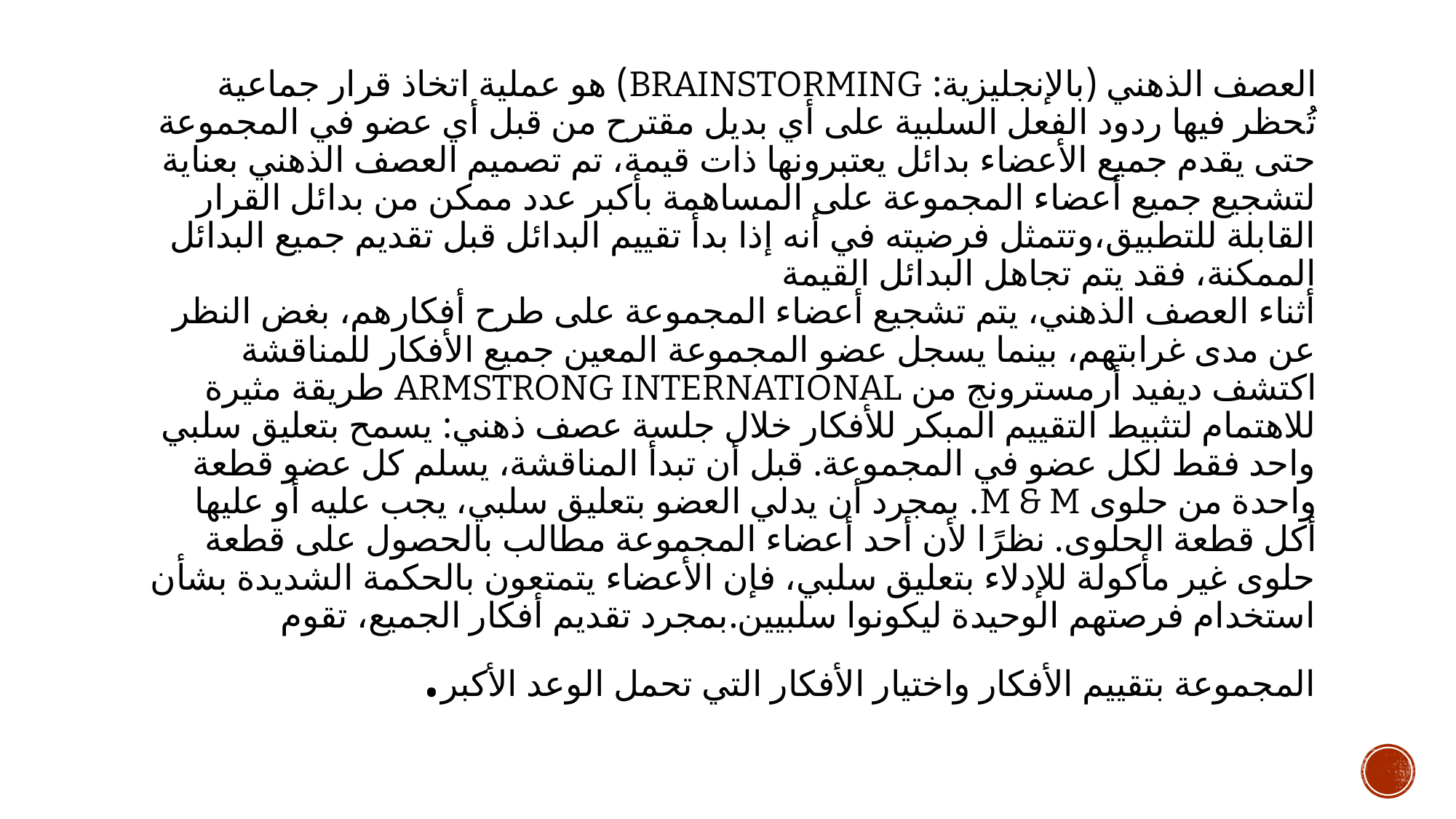

# العصف الذهني (بالإنجليزية: Brainstorming) هو عملية اتخاذ قرار جماعية تُحظر فيها ردود الفعل السلبية على أي بديل مقترح من قبل أي عضو في المجموعة حتى يقدم جميع الأعضاء بدائل يعتبرونها ذات قيمة، تم تصميم العصف الذهني بعناية لتشجيع جميع أعضاء المجموعة على المساهمة بأكبر عدد ممكن من بدائل القرار القابلة للتطبيق،وتتمثل فرضيته في أنه إذا بدأ تقييم البدائل قبل تقديم جميع البدائل الممكنة، فقد يتم تجاهل البدائل القيمة أثناء العصف الذهني، يتم تشجيع أعضاء المجموعة على طرح أفكارهم، بغض النظر عن مدى غرابتهم، بينما يسجل عضو المجموعة المعين جميع الأفكار للمناقشة  اكتشف ديفيد أرمسترونج من Armstrong International طريقة مثيرة للاهتمام لتثبيط التقييم المبكر للأفكار خلال جلسة عصف ذهني: يسمح بتعليق سلبي واحد فقط لكل عضو في المجموعة. قبل أن تبدأ المناقشة، يسلم كل عضو قطعة واحدة من حلوى M & M. بمجرد أن يدلي العضو بتعليق سلبي، يجب عليه أو عليها أكل قطعة الحلوى. نظرًا لأن أحد أعضاء المجموعة مطالب بالحصول على قطعة حلوى غير مأكولة للإدلاء بتعليق سلبي، فإن الأعضاء يتمتعون بالحكمة الشديدة بشأن استخدام فرصتهم الوحيدة ليكونوا سلبيين.بمجرد تقديم أفكار الجميع، تقوم المجموعة بتقييم الأفكار واختيار الأفكار التي تحمل الوعد الأكبر.